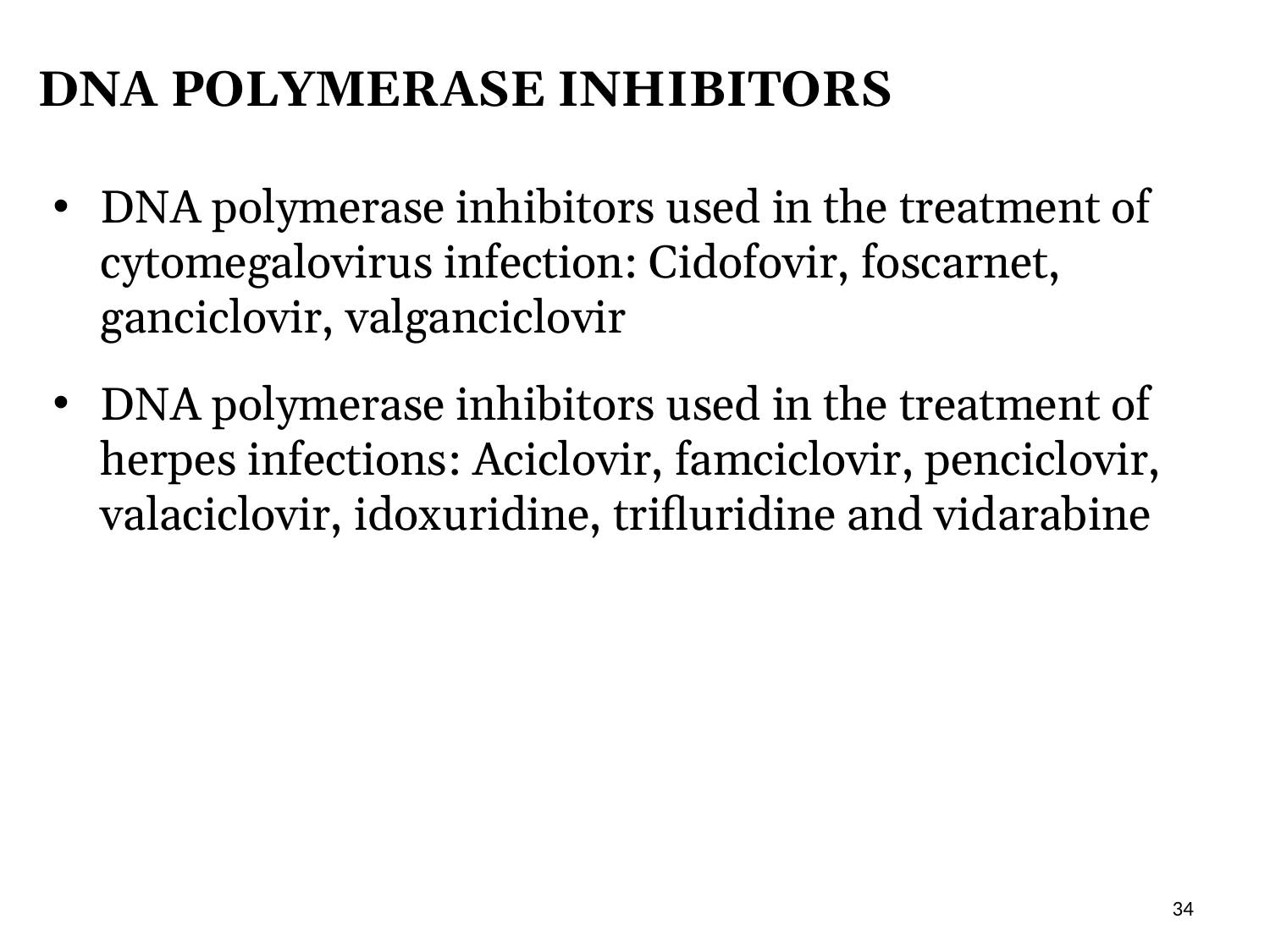

# DNA Polymerase Inhibitors
DNA polymerase inhibitors used in the treatment of cytomegalovirus infection: Cidofovir, foscarnet, ganciclovir, valganciclovir
DNA polymerase inhibitors used in the treatment of herpes infections: Aciclovir, famciclovir, penciclovir, valaciclovir, idoxuridine, trifluridine and vidarabine
34